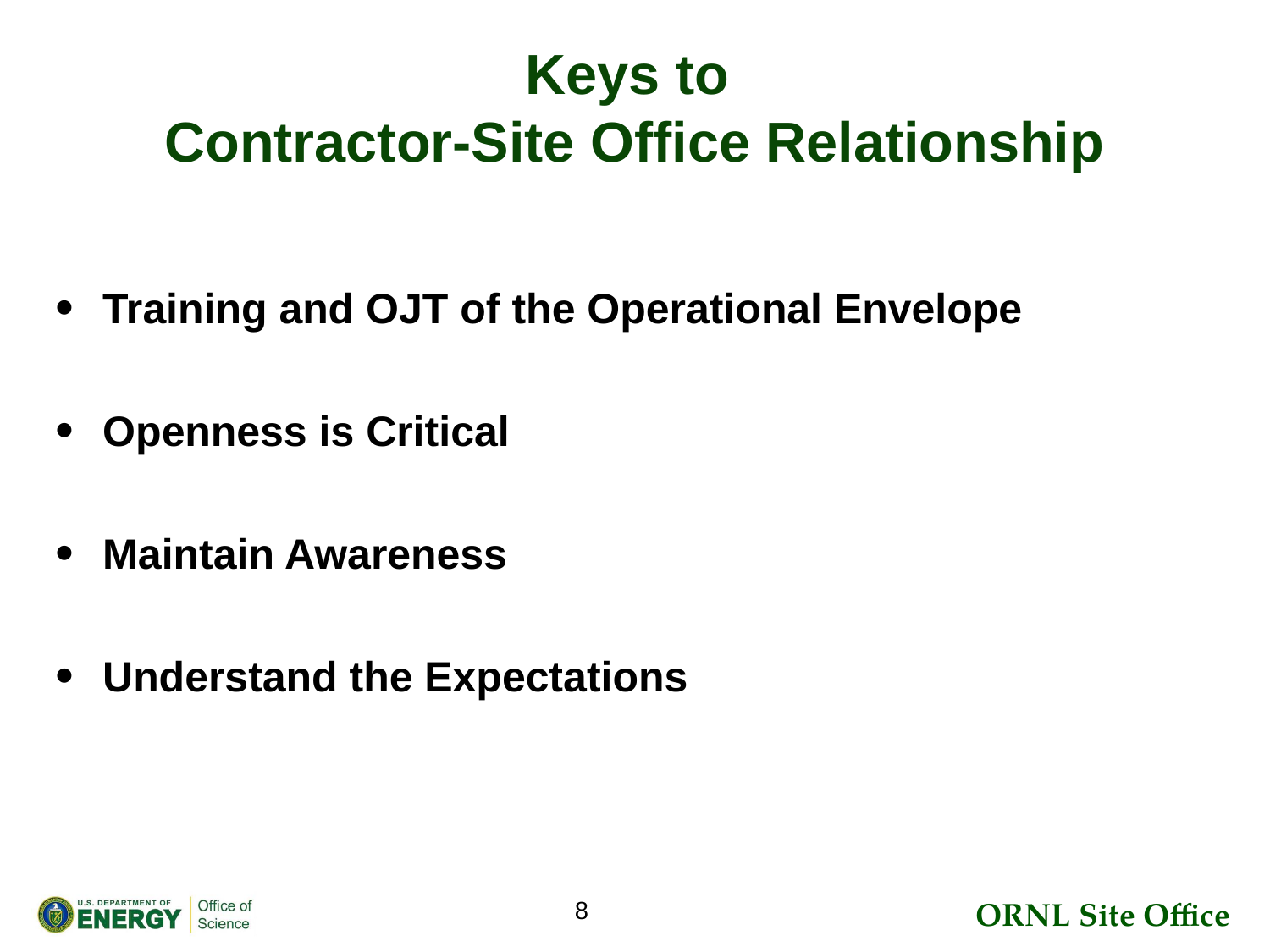

# Keys to Contractor-Site Office Relationship
Training and OJT of the Operational Envelope

Openness is Critical

Maintain Awareness

Understand the Expectations